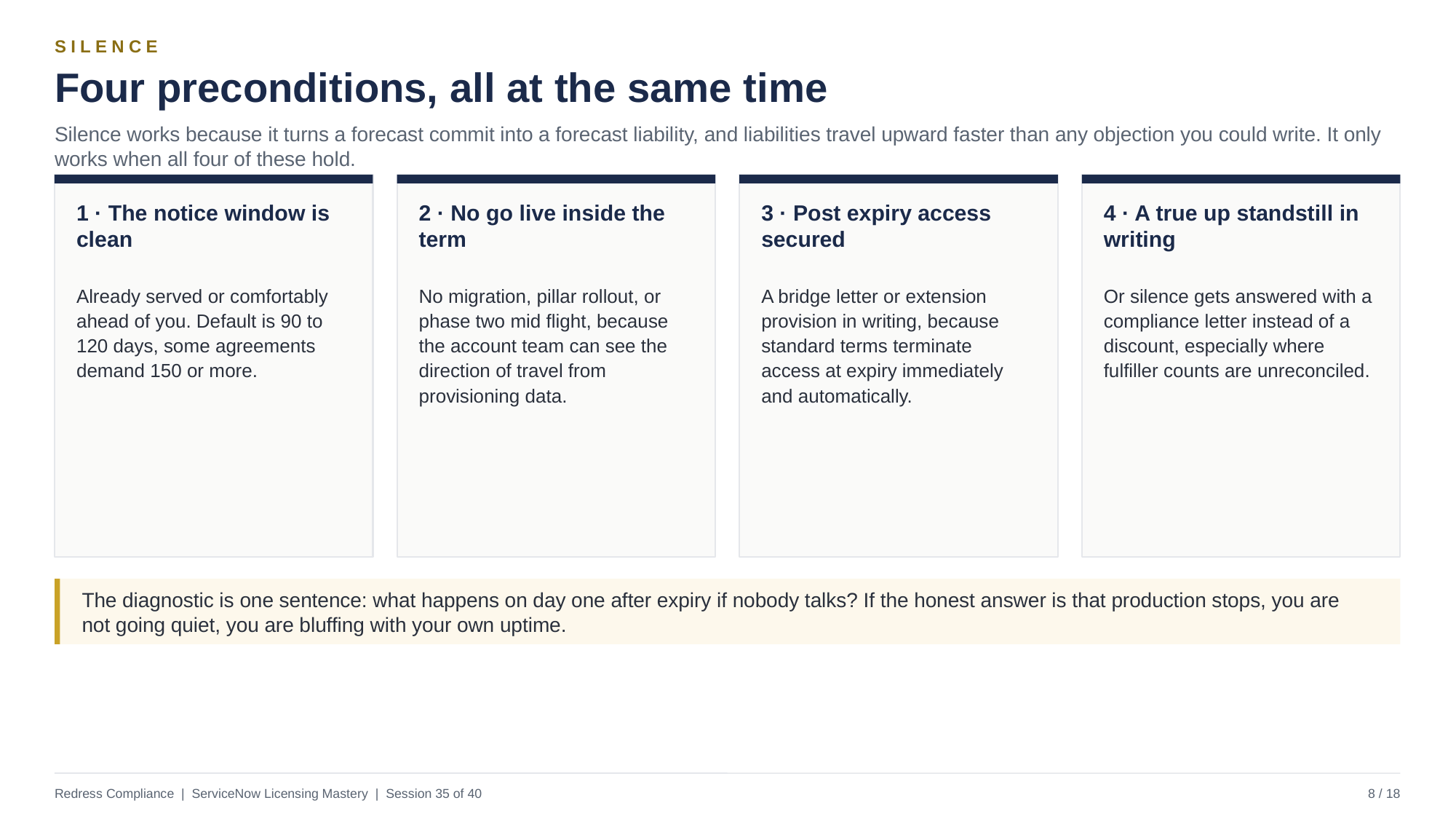

SILENCE
Four preconditions, all at the same time
Silence works because it turns a forecast commit into a forecast liability, and liabilities travel upward faster than any objection you could write. It only works when all four of these hold.

1 · The notice window is clean
2 · No go live inside the term
3 · Post expiry access secured
4 · A true up standstill in writing
Already served or comfortably ahead of you. Default is 90 to 120 days, some agreements demand 150 or more.
No migration, pillar rollout, or phase two mid flight, because the account team can see the direction of travel from provisioning data.
A bridge letter or extension provision in writing, because standard terms terminate access at expiry immediately and automatically.
Or silence gets answered with a compliance letter instead of a discount, especially where fulfiller counts are unreconciled.

The diagnostic is one sentence: what happens on day one after expiry if nobody talks? If the honest answer is that production stops, you are not going quiet, you are bluffing with your own uptime.

Redress Compliance  |  ServiceNow Licensing Mastery  |  Session 35 of 40
8 / 18